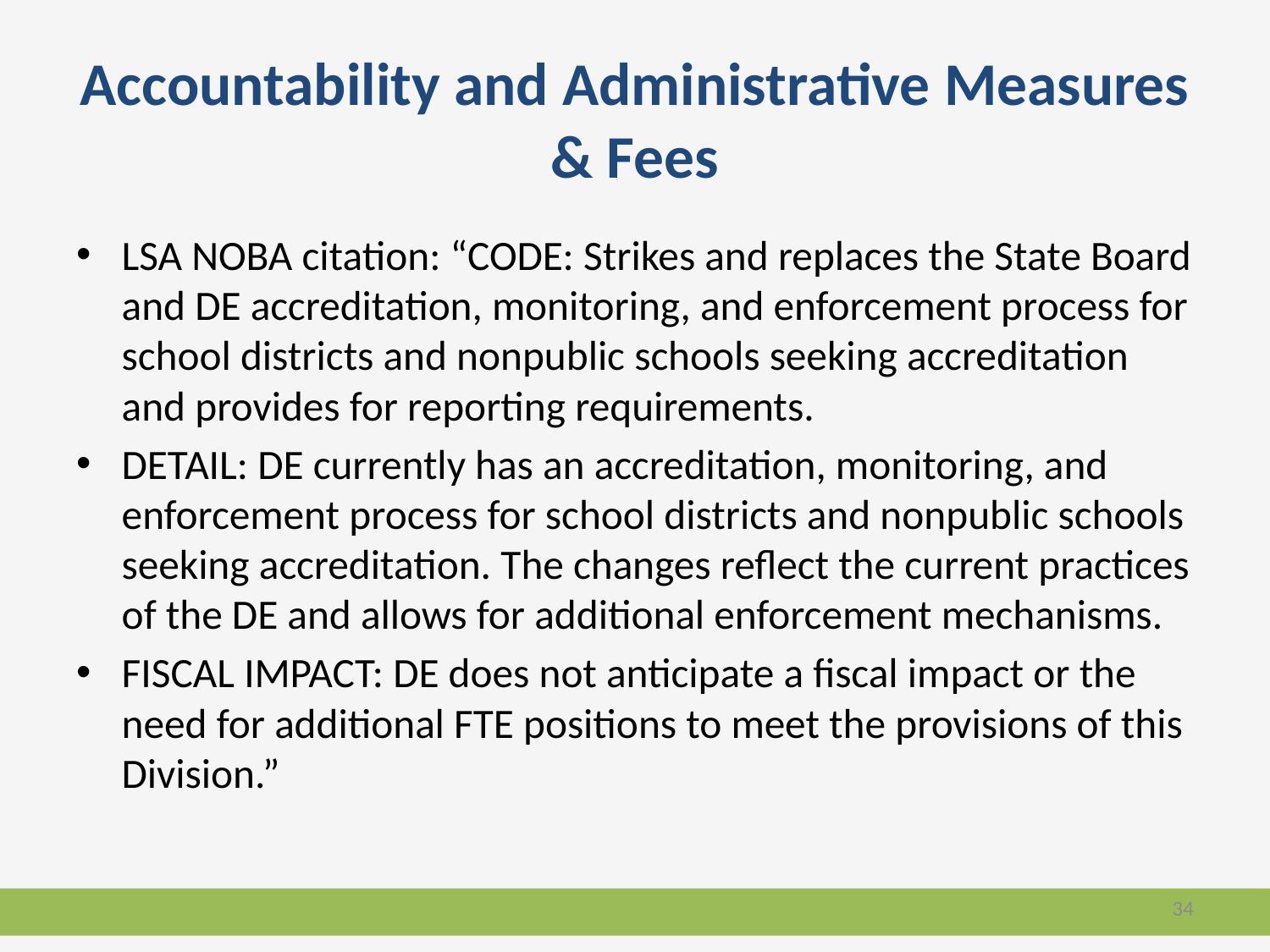

# Accountability and Administrative Measures & Fees
LSA NOBA citation: “CODE: Strikes and replaces the State Board and DE accreditation, monitoring, and enforcement process for school districts and nonpublic schools seeking accreditation and provides for reporting requirements.
DETAIL: DE currently has an accreditation, monitoring, and enforcement process for school districts and nonpublic schools seeking accreditation. The changes reflect the current practices of the DE and allows for additional enforcement mechanisms.
FISCAL IMPACT: DE does not anticipate a fiscal impact or the need for additional FTE positions to meet the provisions of this Division.”
34